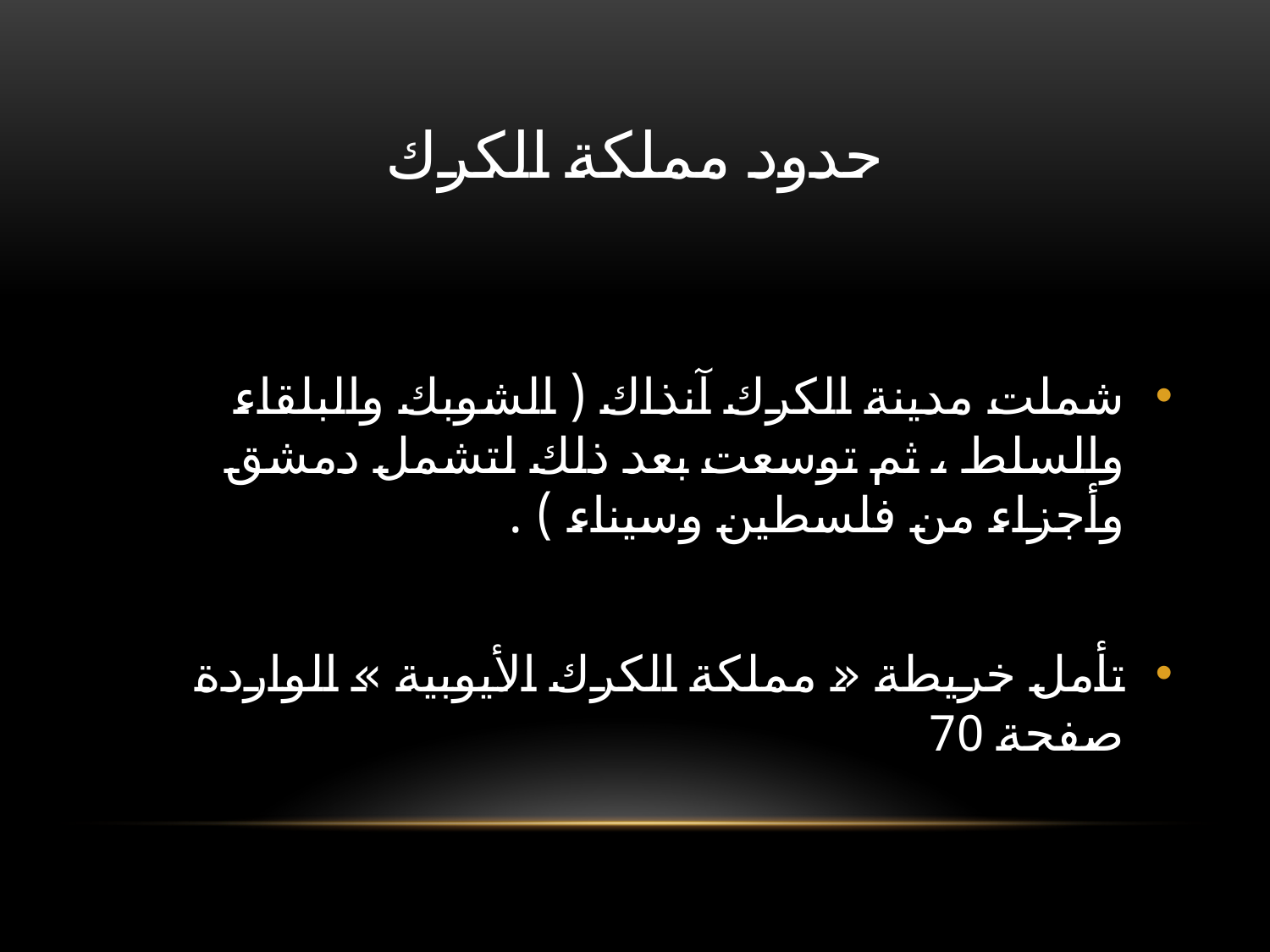

# حدود مملكة الكرك

شملت مدينة الكرك آنذاك ( الشوبك والبلقاء والسلط ، ثم توسعت بعد ذلك لتشمل دمشق وأجزاء من فلسطين وسيناء ) .

تأمل خريطة « مملكة الكرك الأيوبية » الواردة صفحة 70